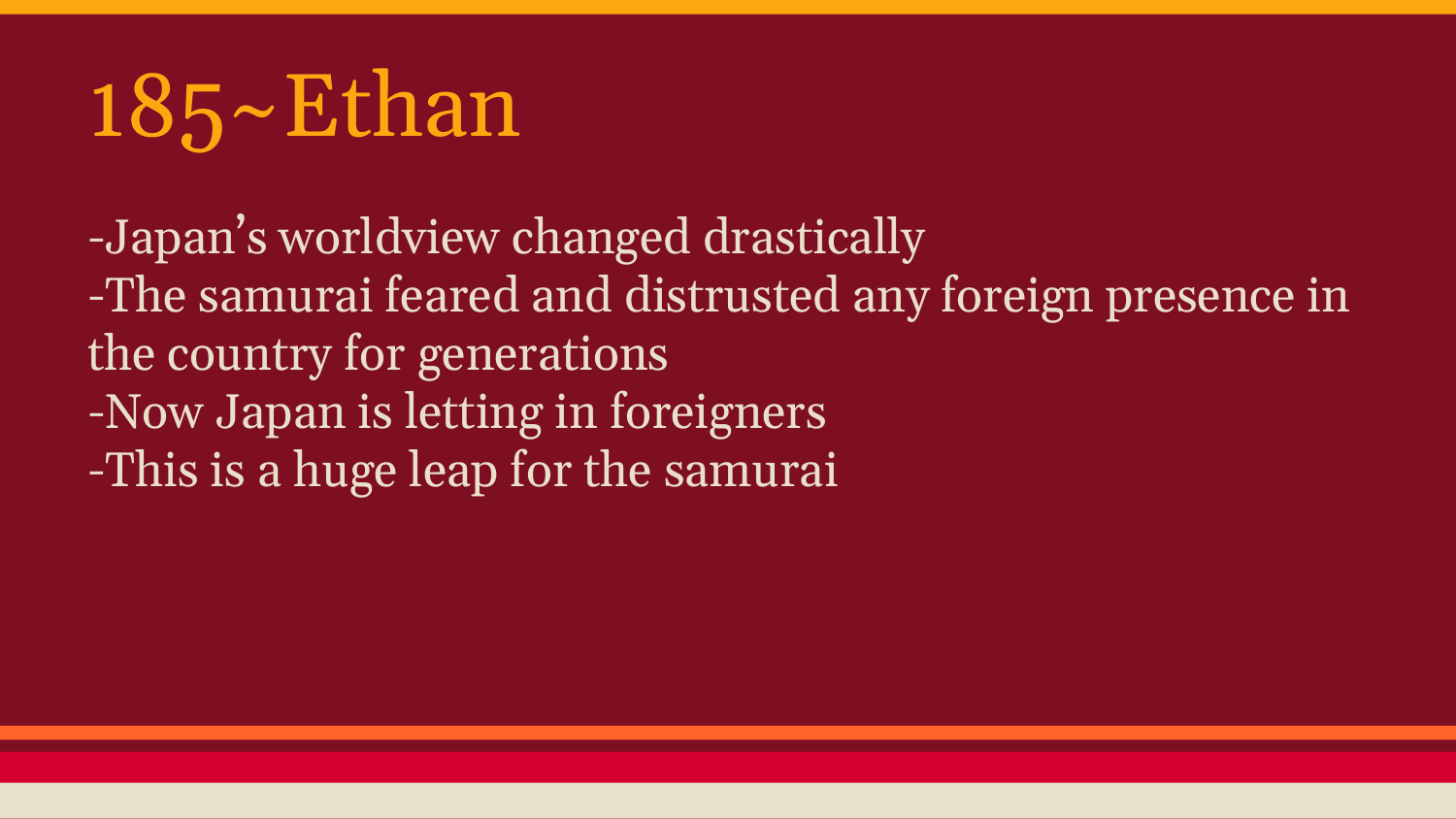

# 185~Ethan
-Japan’s worldview changed drastically
-The samurai feared and distrusted any foreign presence in the country for generations
-Now Japan is letting in foreigners
-This is a huge leap for the samurai